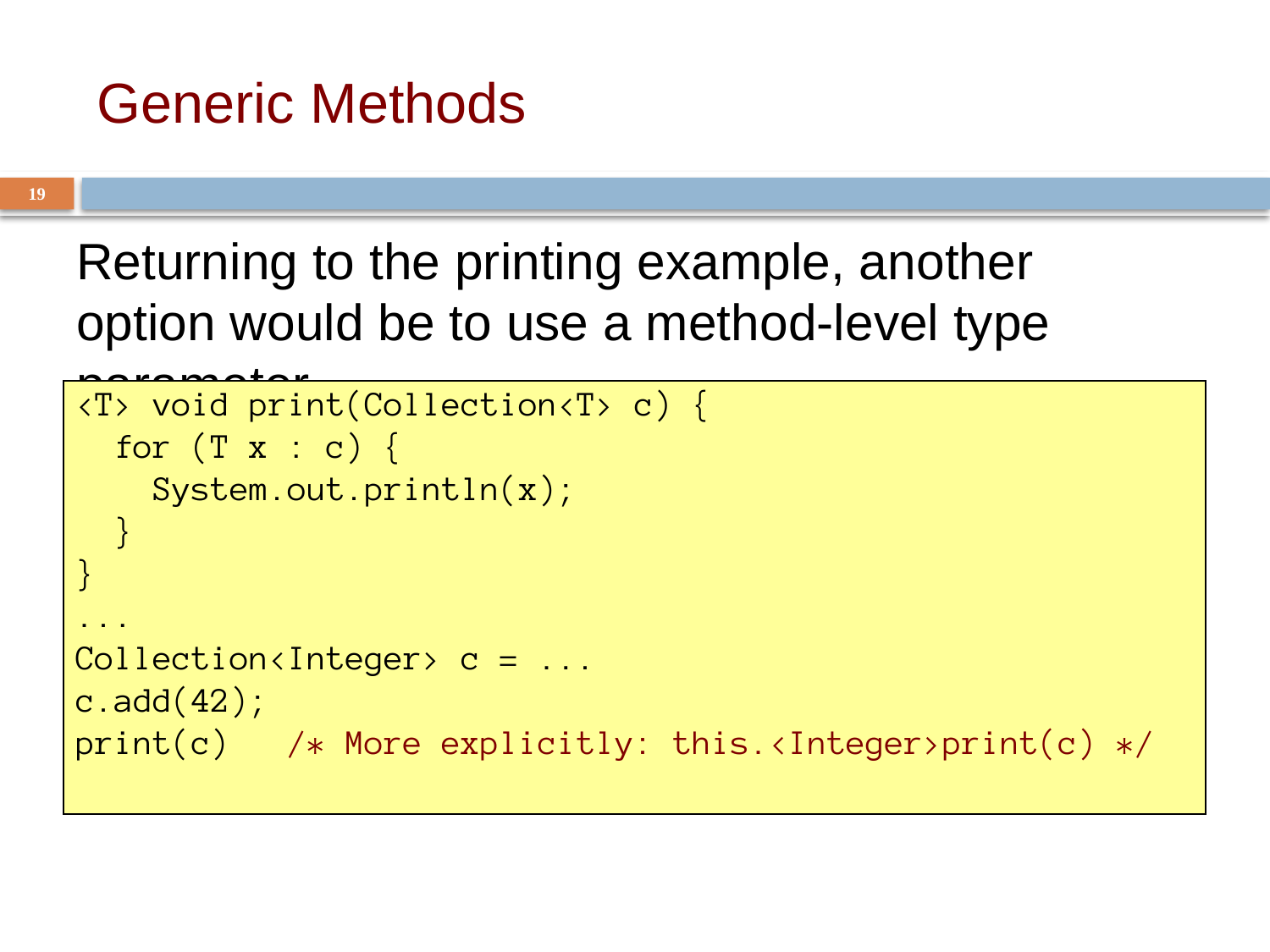

# Generic Methods
19
Returning to the printing example, another option would be to use a method-level type parameter...
<T> void print(Collection<T> c) {
  for (T x : c) {
    System.out.println(x);
  }
}
...
Collection<Integer> c = ...
c.add(42);
print(c)   /* More explicitly: this.<Integer>print(c) */